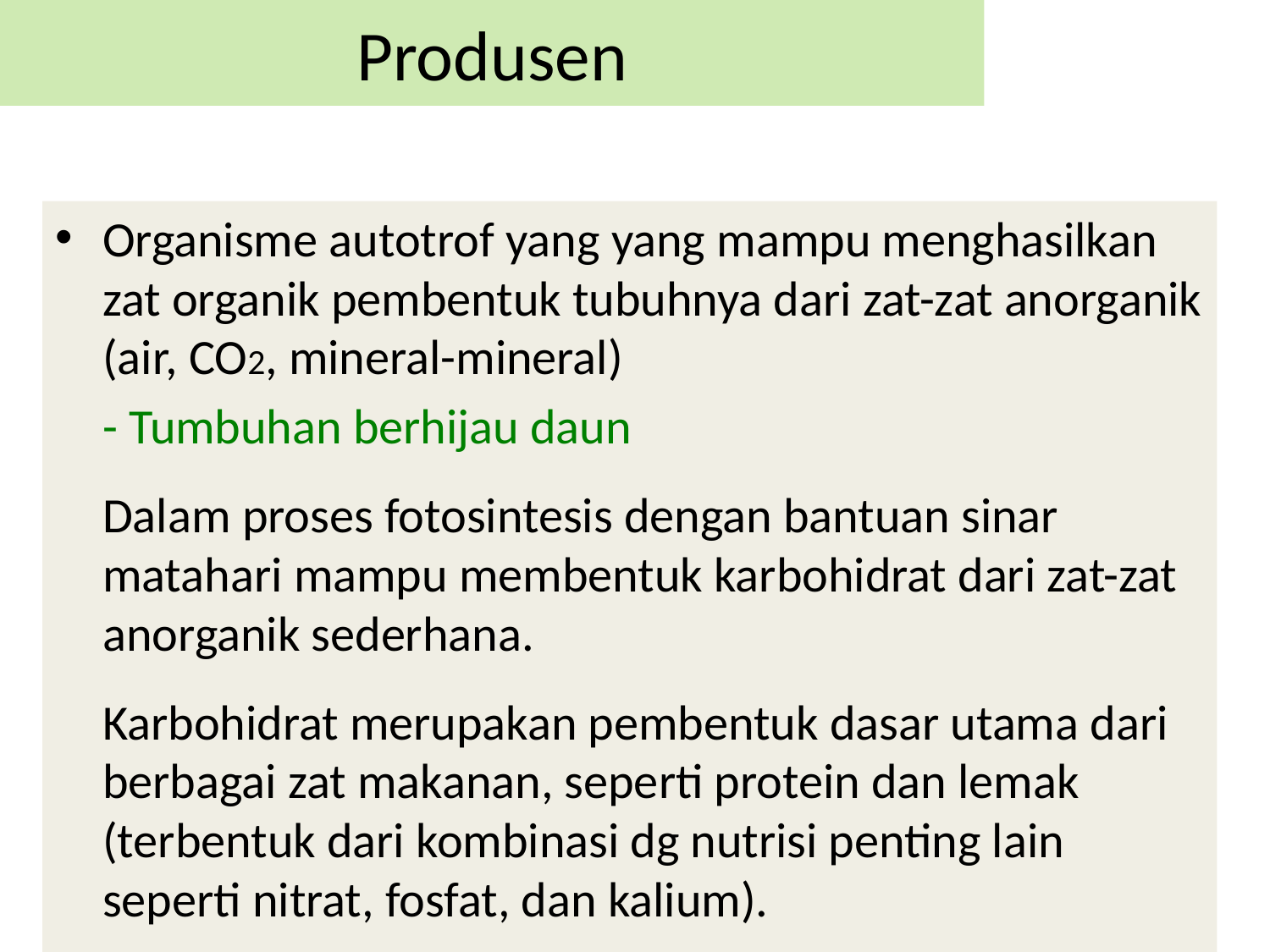

Produsen
Organisme autotrof yang yang mampu menghasilkan zat organik pembentuk tubuhnya dari zat-zat anorganik (air, CO2, mineral-mineral)
	- Tumbuhan berhijau daun

	Dalam proses fotosintesis dengan bantuan sinar matahari mampu membentuk karbohidrat dari zat-zat anorganik sederhana.

	Karbohidrat merupakan pembentuk dasar utama dari berbagai zat makanan, seperti protein dan lemak (terbentuk dari kombinasi dg nutrisi penting lain seperti nitrat, fosfat, dan kalium).